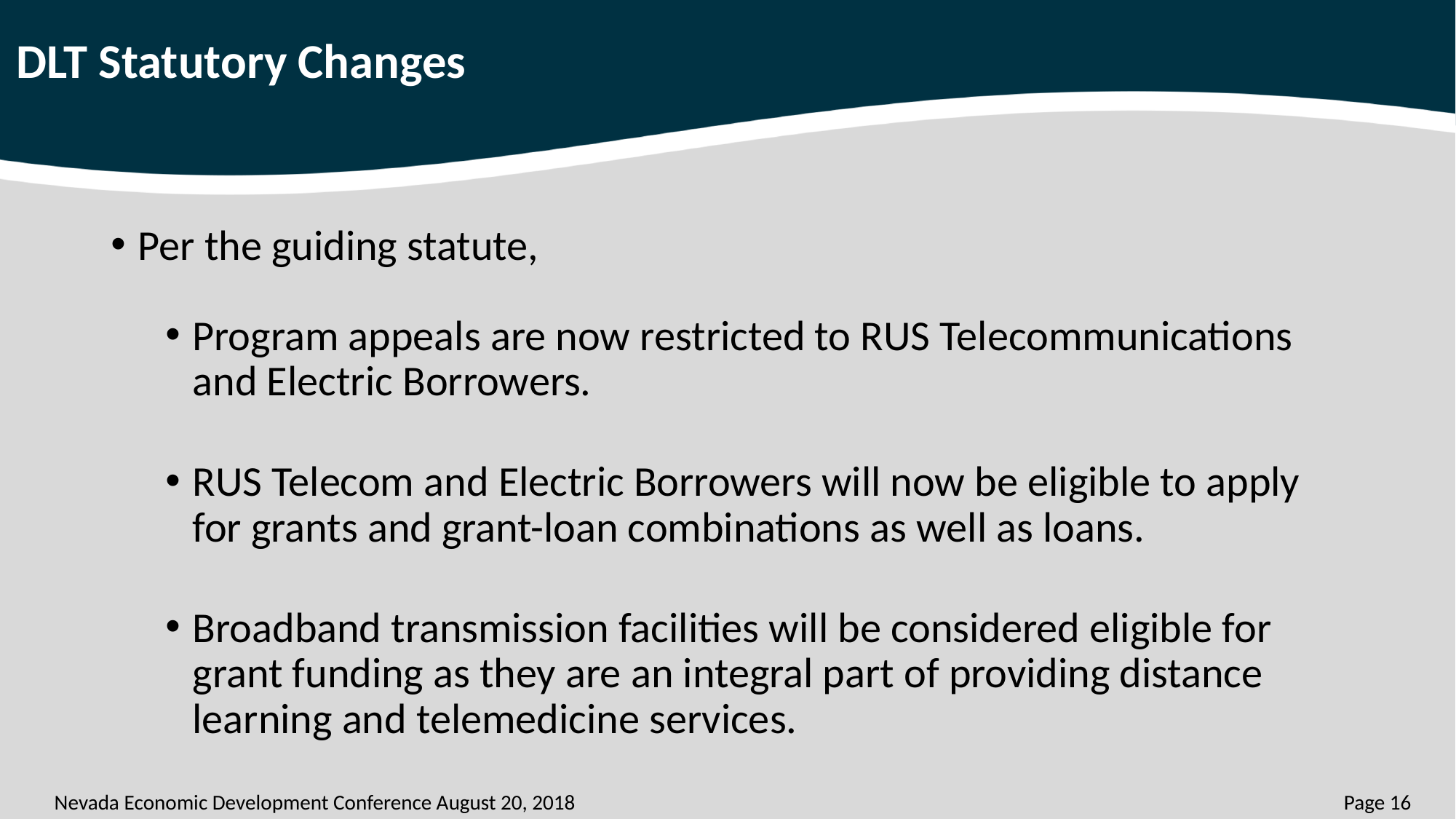

# DLT Statutory Changes
Per the guiding statute,

Program appeals are now restricted to RUS Telecommunications and Electric Borrowers.

RUS Telecom and Electric Borrowers will now be eligible to apply for grants and grant-loan combinations as well as loans.

Broadband transmission facilities will be considered eligible for grant funding as they are an integral part of providing distance learning and telemedicine services.